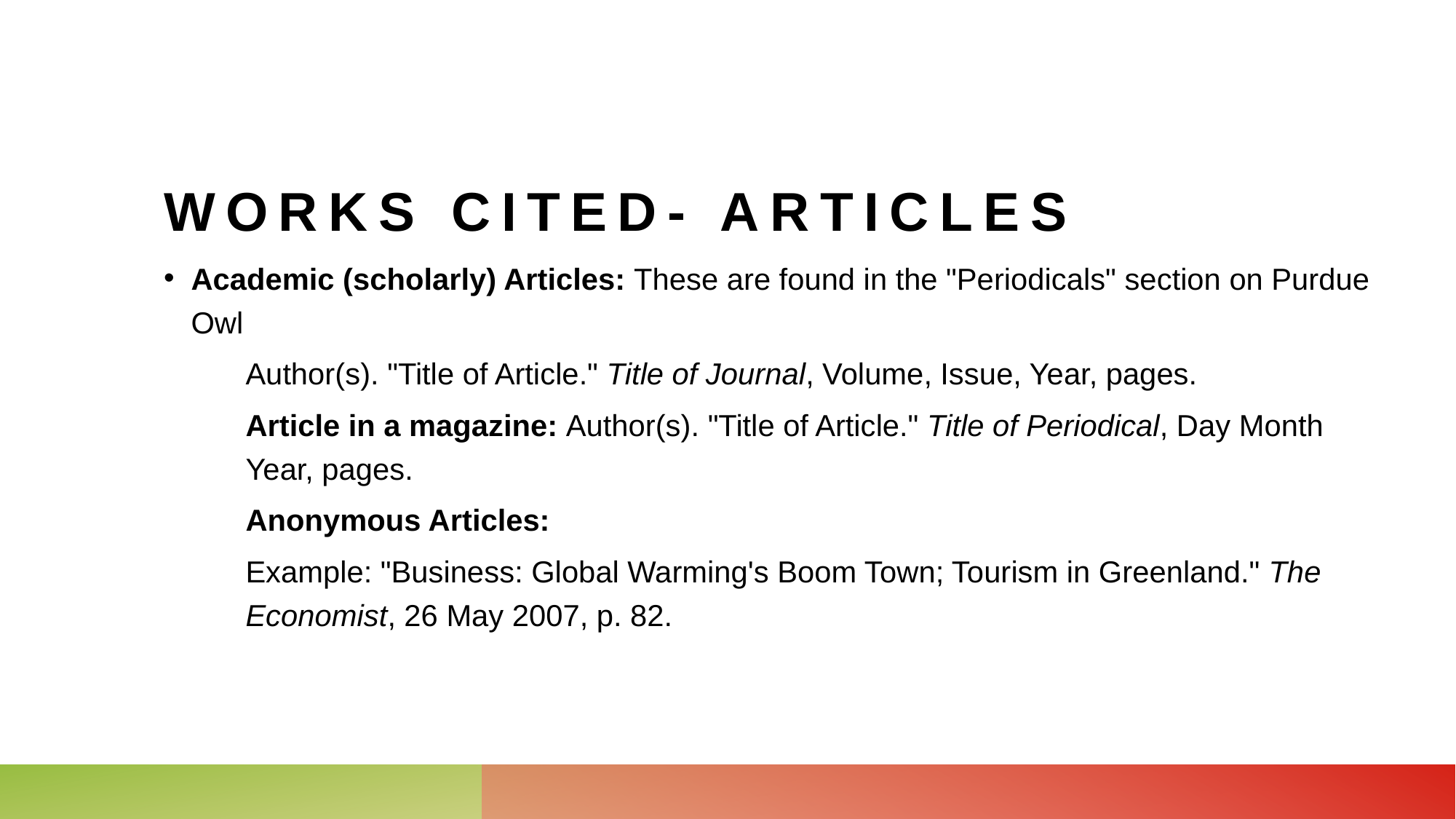

# Works Cited- Articles
Academic (scholarly) Articles: These are found in the "Periodicals" section on Purdue Owl
Author(s). "Title of Article." Title of Journal, Volume, Issue, Year, pages.
Article in a magazine: Author(s). "Title of Article." Title of Periodical, Day Month Year, pages.
Anonymous Articles:
Example: "Business: Global Warming's Boom Town; Tourism in Greenland." The Economist, 26 May 2007, p. 82.